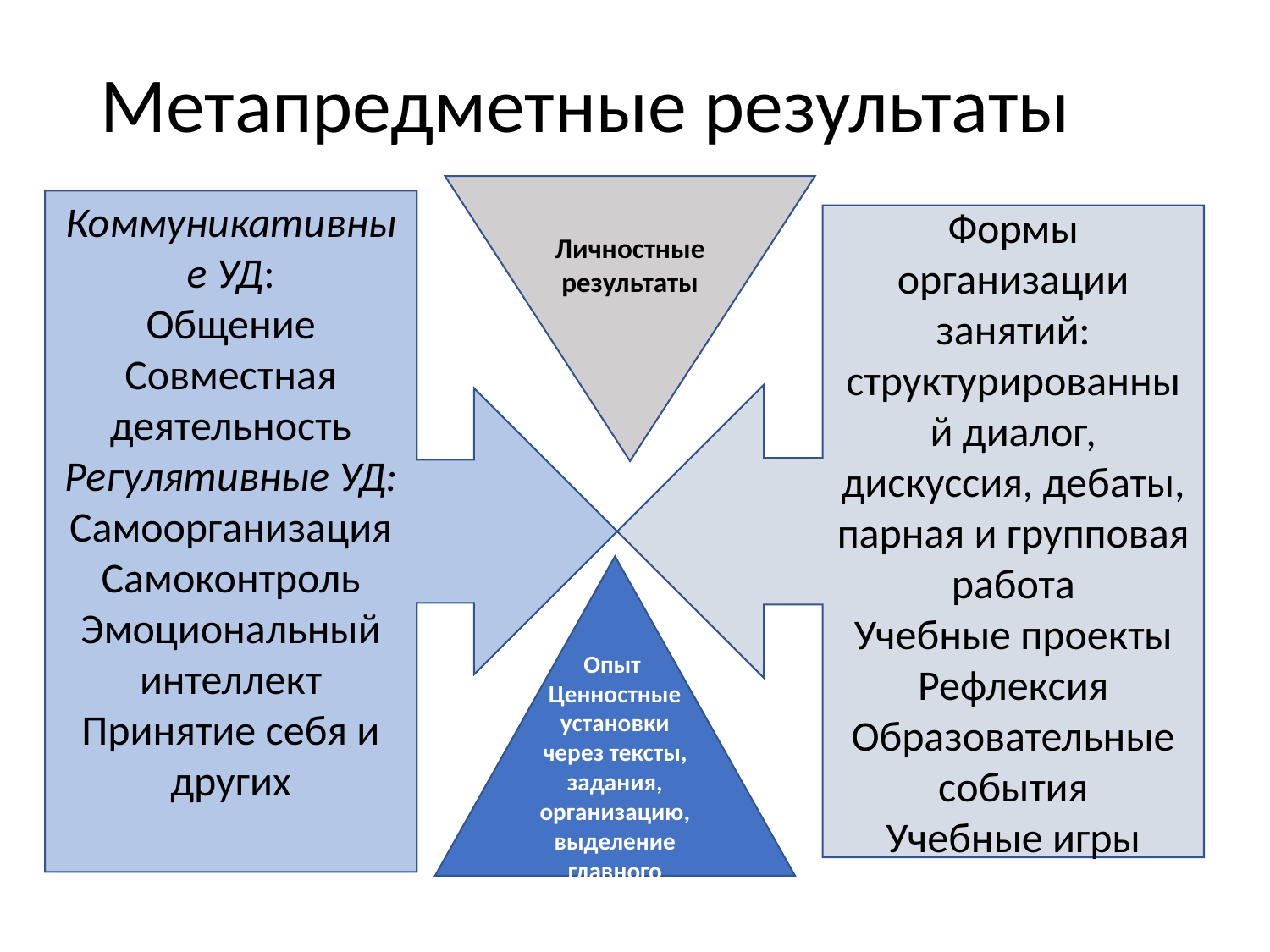

# Метапредметные результаты

Личностные результаты

Коммуникативные УД:
Общение
Совместная деятельность
Регулятивные УД:
Самоорганизация
Самоконтроль
Эмоциональный интеллект
Принятие себя и других

Формы организации занятий: структурированный диалог, дискуссия, дебаты, парная и групповая работа
Учебные проекты
Рефлексия
Образовательные события
Учебные игры
Опыт
Ценностные установки через тексты, задания, организацию, выделение главного